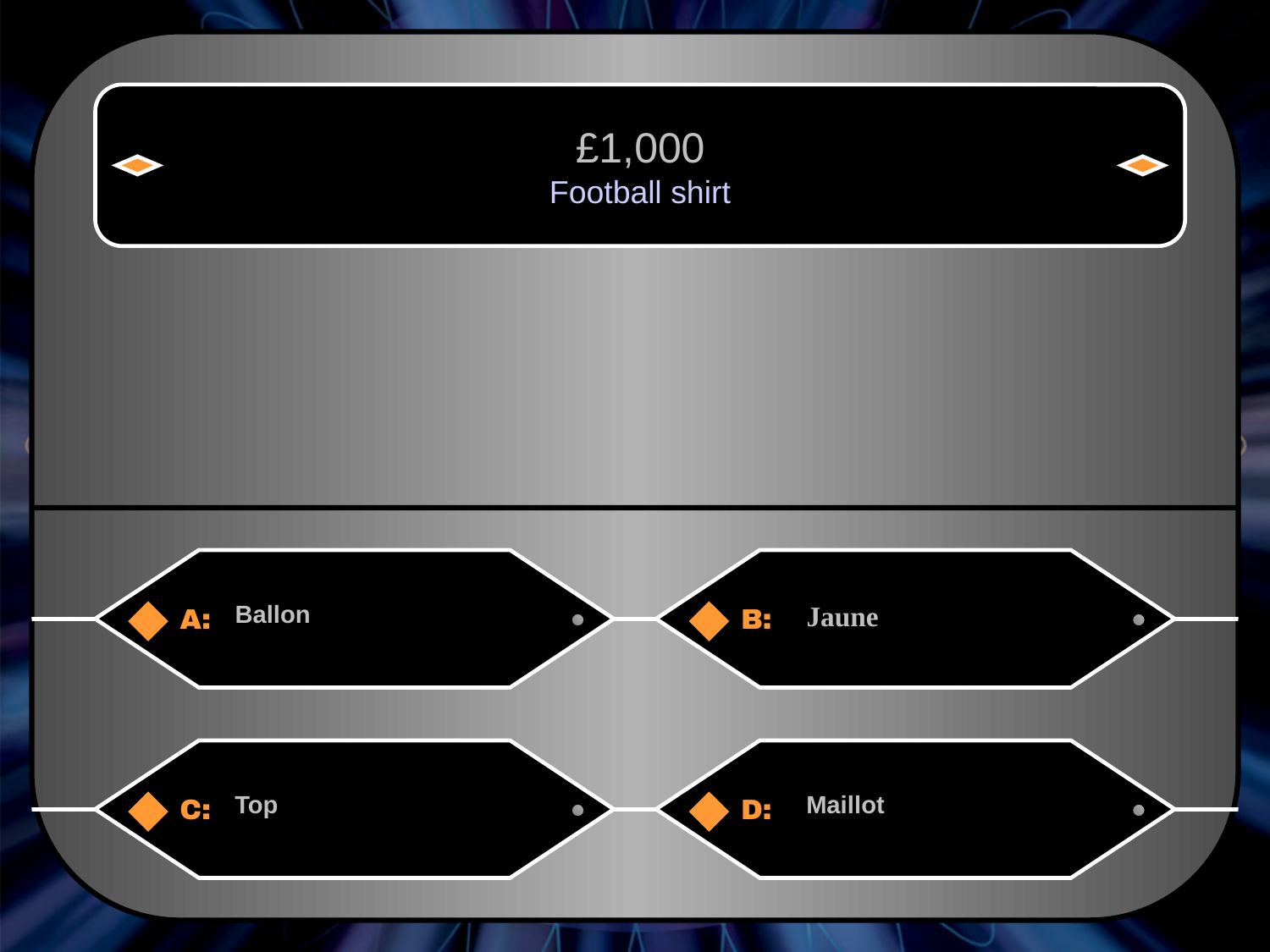

£1,000
Football shirt

Ballon
Jaune

A:

B:

Top
Maillot

C:

D: